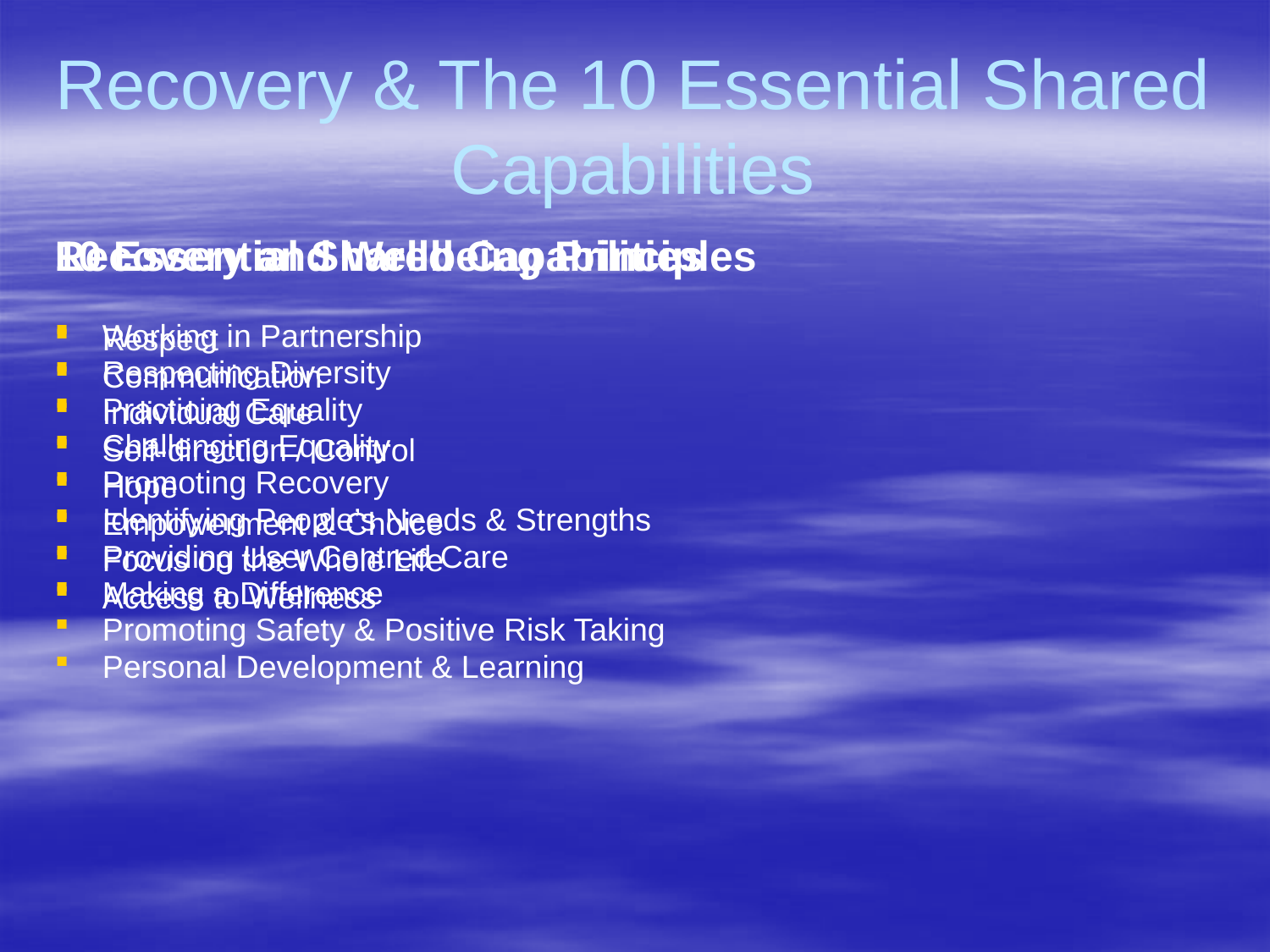

# Recovery & The 10 Essential Shared Capabilities
Recovery and Wellbeing Principles

Respect
Communication
Individual Care
Self-direction / Control
Hope
Empowerment & Choice
Focus on the Whole Life
Access to Wellness

10 Essential Shared Capabilities

Working in Partnership
Respecting Diversity
Practicing Equality
Challenging Equality
Promoting Recovery
Identifying People’s Needs & Strengths
Providing User Centred Care
Making a Difference
Promoting Safety & Positive Risk Taking
Personal Development & Learning